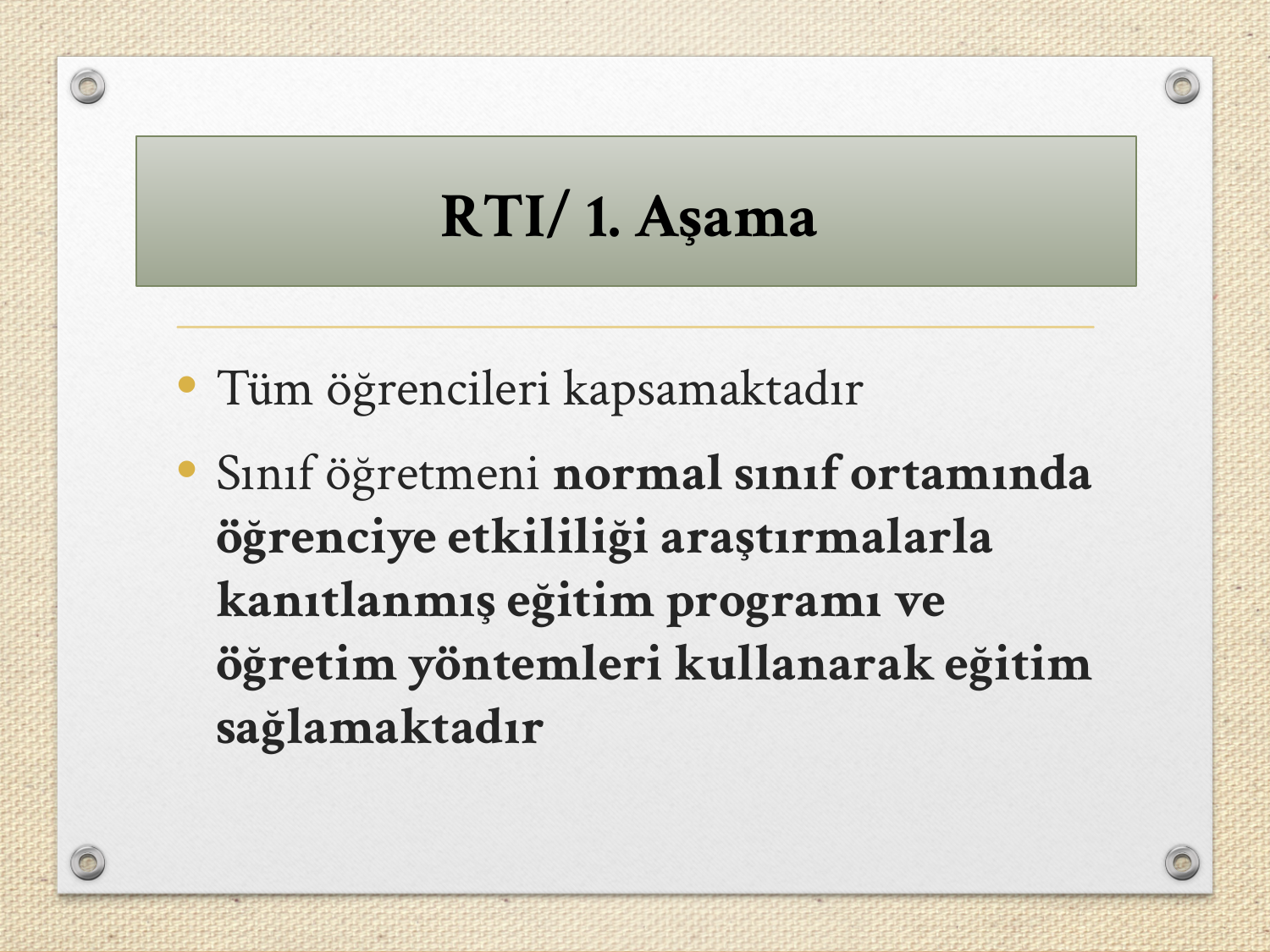

#
RTI/ 1. Aşama
Tüm öğrencileri kapsamaktadır
Sınıf öğretmeni normal sınıf ortamında öğrenciye etkililiği araştırmalarla kanıtlanmış eğitim programı ve öğretim yöntemleri kullanarak eğitim sağlamaktadır